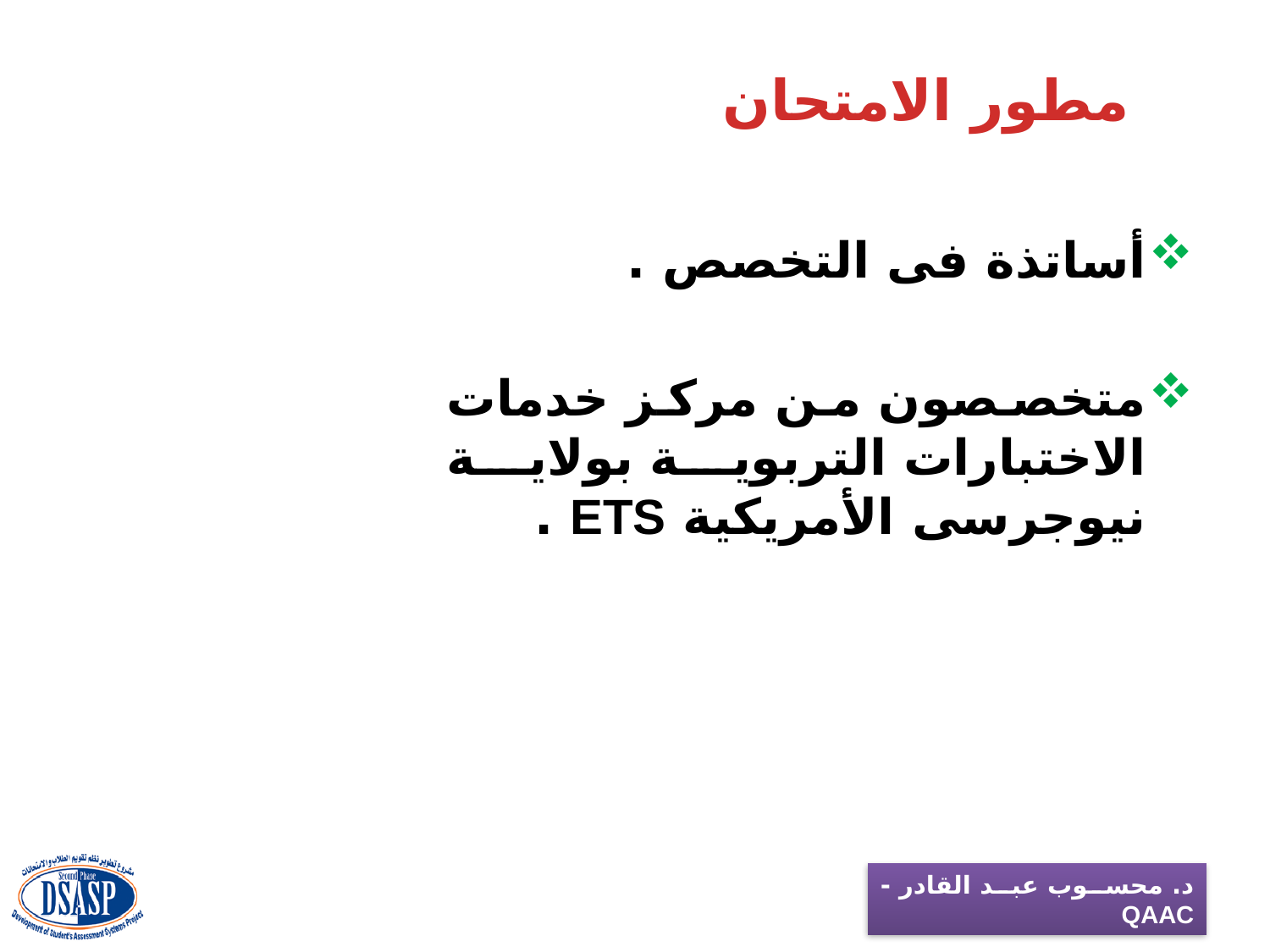

# مطور الامتحان
أساتذة فى التخصص .

متخصصون من مركز خدمات الاختبارات التربوية بولاية نيوجرسى الأمريكية ETS .